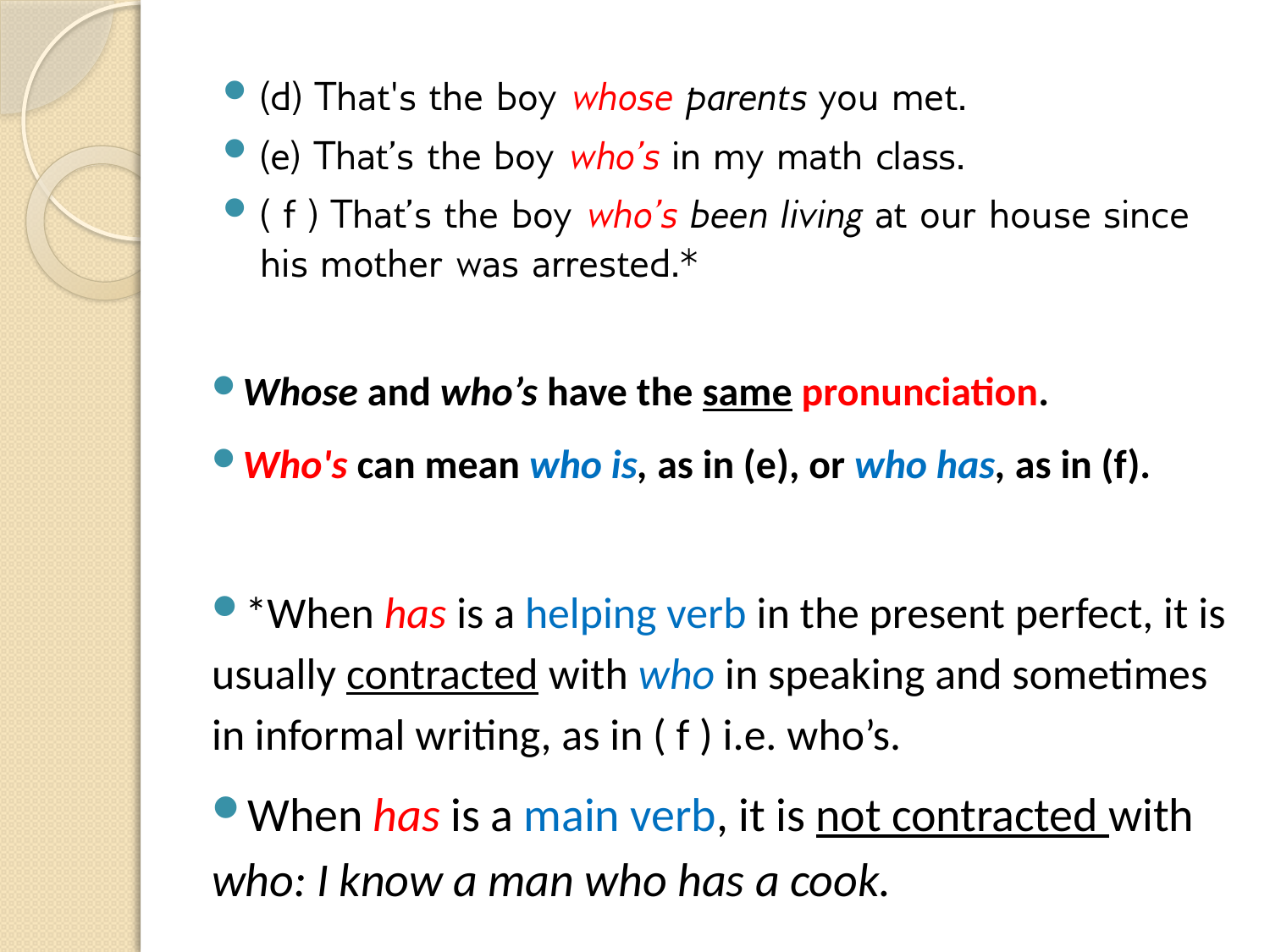

(d) That's the boy whose parents you met.
(e) That’s the boy who’s in my math class.
( f ) That’s the boy who’s been living at our house since his mother was arrested.*

Whose and who’s have the same pronunciation.
Who's can mean who is, as in (e), or who has, as in (f).

*When has is a helping verb in the present perfect, it is usually contracted with who in speaking and sometimes in informal writing, as in ( f ) i.e. who’s.
When has is a main verb, it is not contracted with who: I know a man who has a cook.